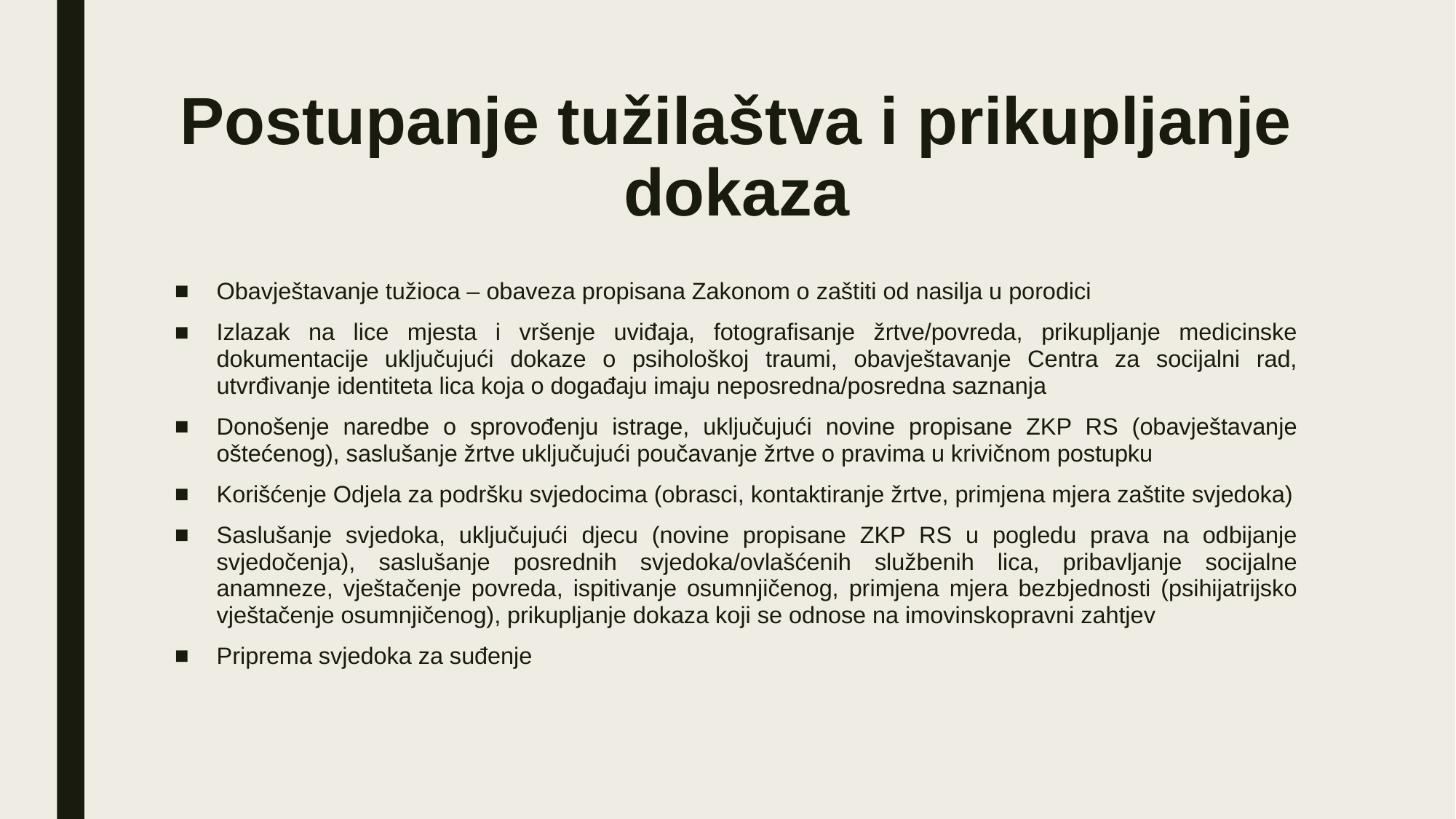

# Postupanje tužilaštva i prikupljanje dokaza
Obavještavanje tužioca – obaveza propisana Zakonom o zaštiti od nasilja u porodici
Izlazak na lice mjesta i vršenje uviđaja, fotografisanje žrtve/povreda, prikupljanje medicinske dokumentacije uključujući dokaze o psihološkoj traumi, obavještavanje Centra za socijalni rad, utvrđivanje identiteta lica koja o događaju imaju neposredna/posredna saznanja
Donošenje naredbe o sprovođenju istrage, uključujući novine propisane ZKP RS (obavještavanje oštećenog), saslušanje žrtve uključujući poučavanje žrtve o pravima u krivičnom postupku
Korišćenje Odjela za podršku svjedocima (obrasci, kontaktiranje žrtve, primjena mjera zaštite svjedoka)
Saslušanje svjedoka, uključujući djecu (novine propisane ZKP RS u pogledu prava na odbijanje svjedočenja), saslušanje posrednih svjedoka/ovlašćenih službenih lica, pribavljanje socijalne anamneze, vještačenje povreda, ispitivanje osumnjičenog, primjena mjera bezbjednosti (psihijatrijsko vještačenje osumnjičenog), prikupljanje dokaza koji se odnose na imovinskopravni zahtjev
Priprema svjedoka za suđenje